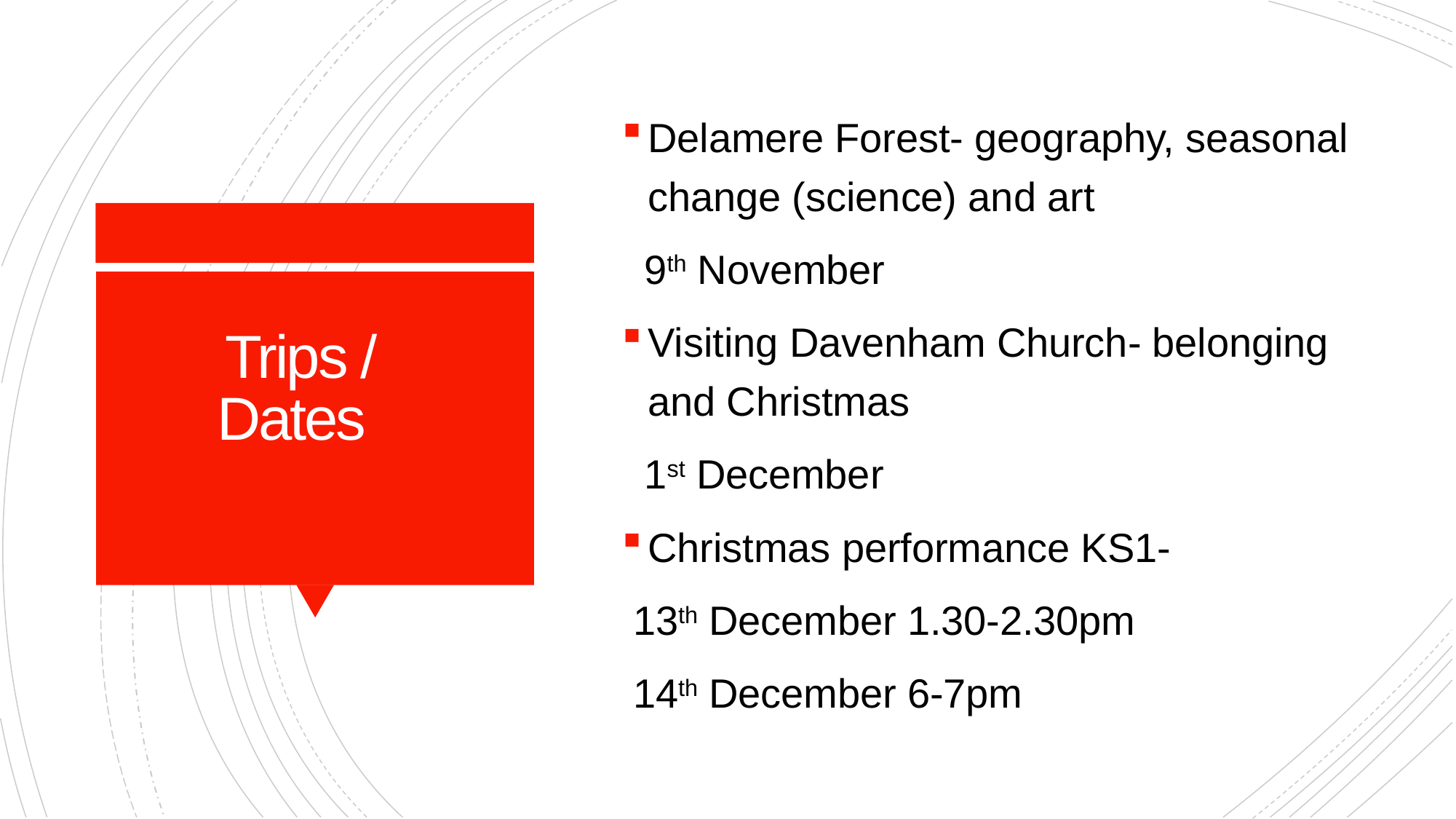

Delamere Forest- geography, seasonal change (science) and art
  9th November
Visiting Davenham Church- belonging and Christmas
  1st December
Christmas performance KS1-
 13th December 1.30-2.30pm
 14th December 6-7pm
# Trips / Dates